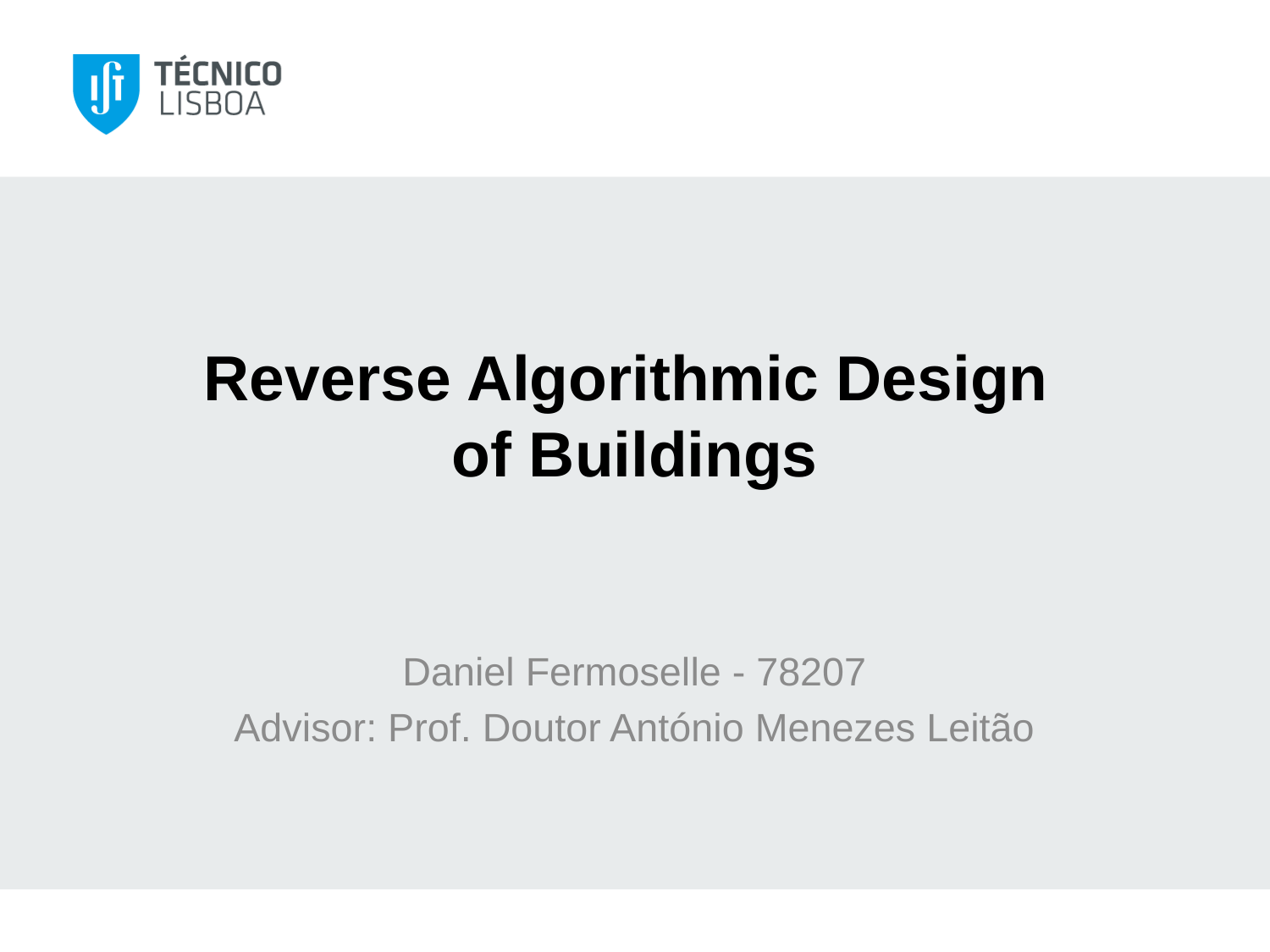

# Reverse Algorithmic Design of Buildings

Daniel Fermoselle - 78207
Advisor: Prof. Doutor António Menezes Leitão